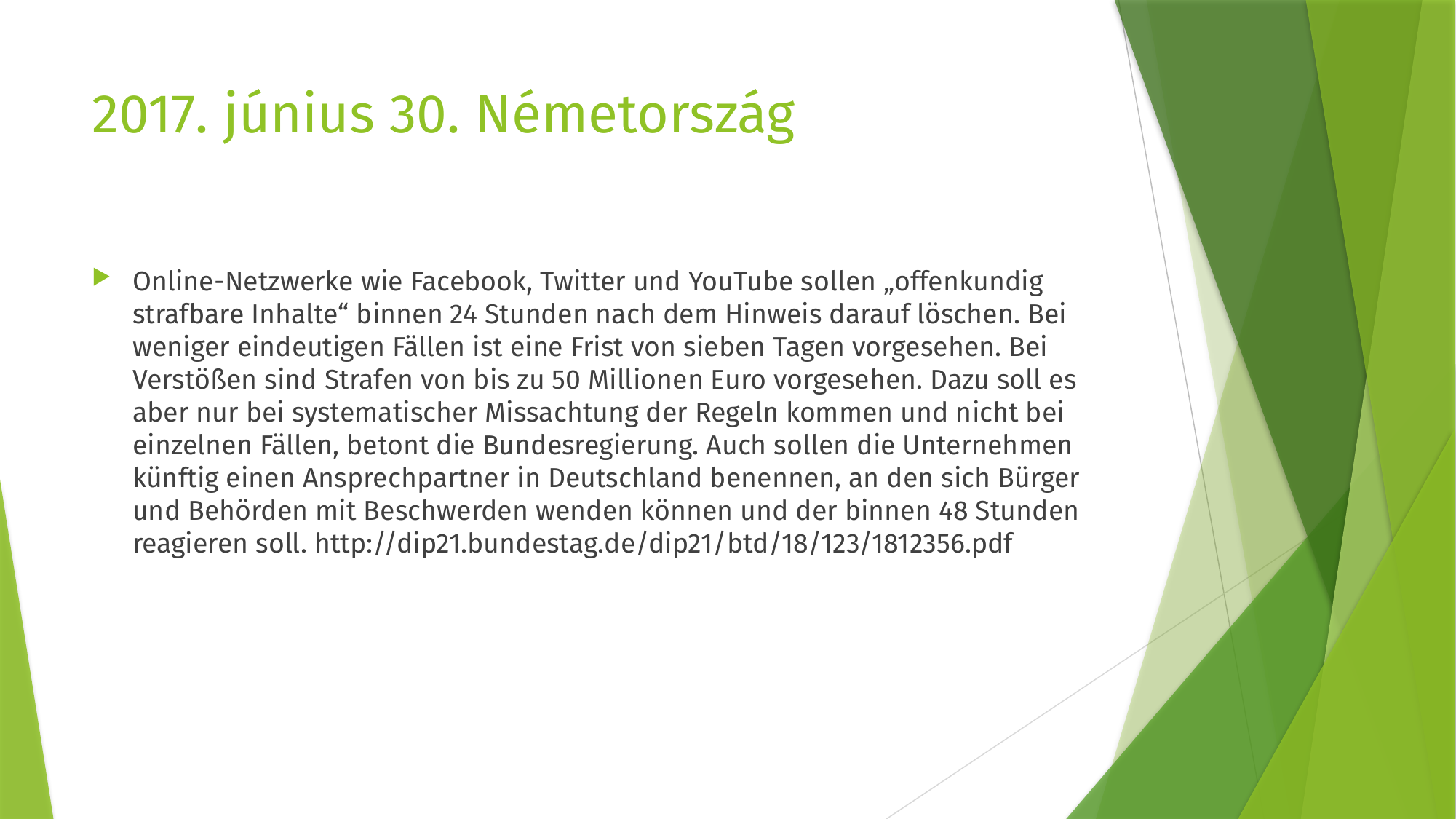

# 2017. június 30. Németország
Online-Netzwerke wie Facebook, Twitter und YouTube sollen „offenkundig strafbare Inhalte“ binnen 24 Stunden nach dem Hinweis darauf löschen. Bei weniger eindeutigen Fällen ist eine Frist von sieben Tagen vorgesehen. Bei Verstößen sind Strafen von bis zu 50 Millionen Euro vorgesehen. Dazu soll es aber nur bei systematischer Missachtung der Regeln kommen und nicht bei einzelnen Fällen, betont die Bundesregierung. Auch sollen die Unternehmen künftig einen Ansprechpartner in Deutschland benennen, an den sich Bürger und Behörden mit Beschwerden wenden können und der binnen 48 Stunden reagieren soll. http://dip21.bundestag.de/dip21/btd/18/123/1812356.pdf